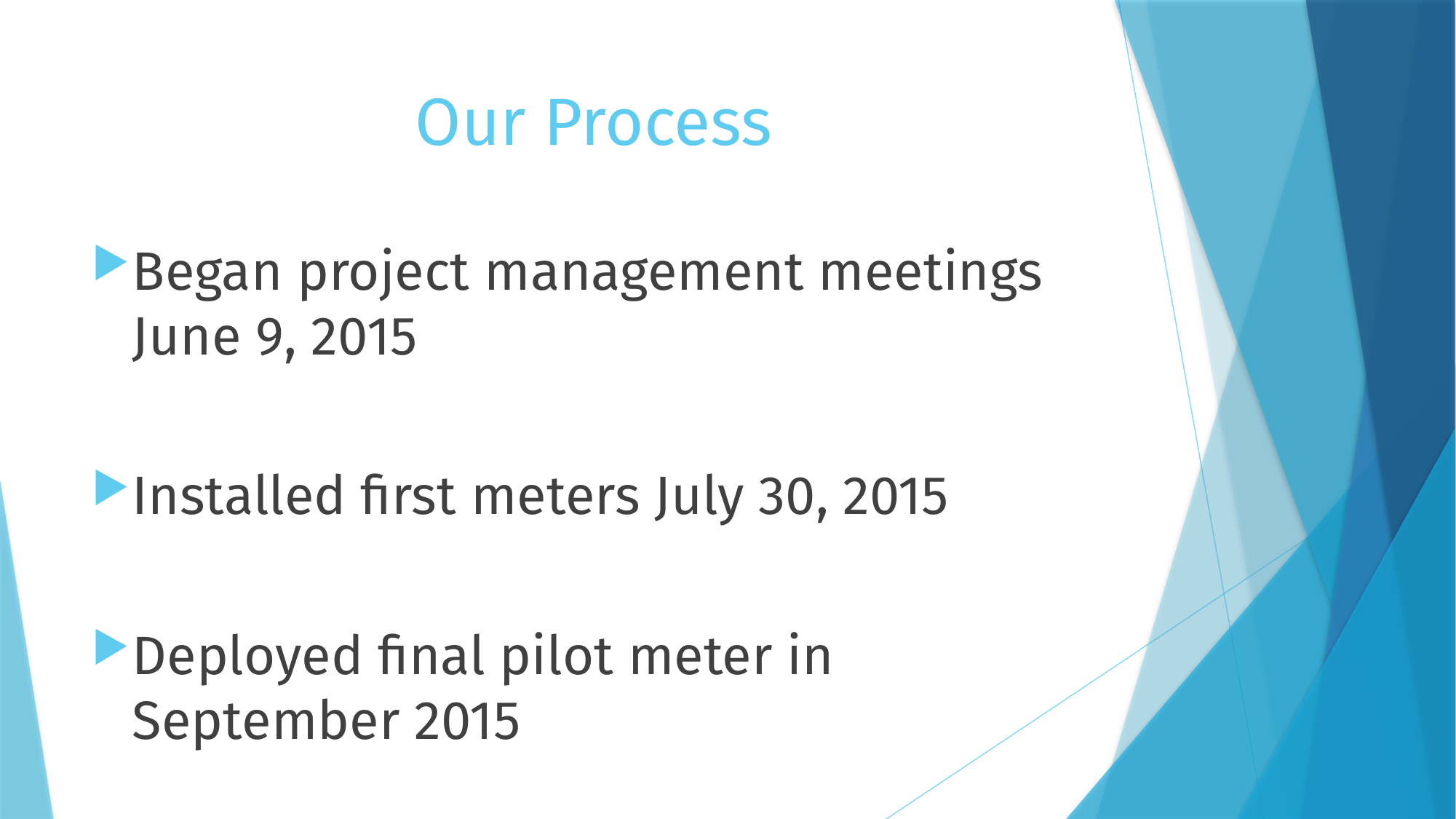

# Our Process
Began project management meetings June 9, 2015

Installed first meters July 30, 2015

Deployed final pilot meter in September 2015